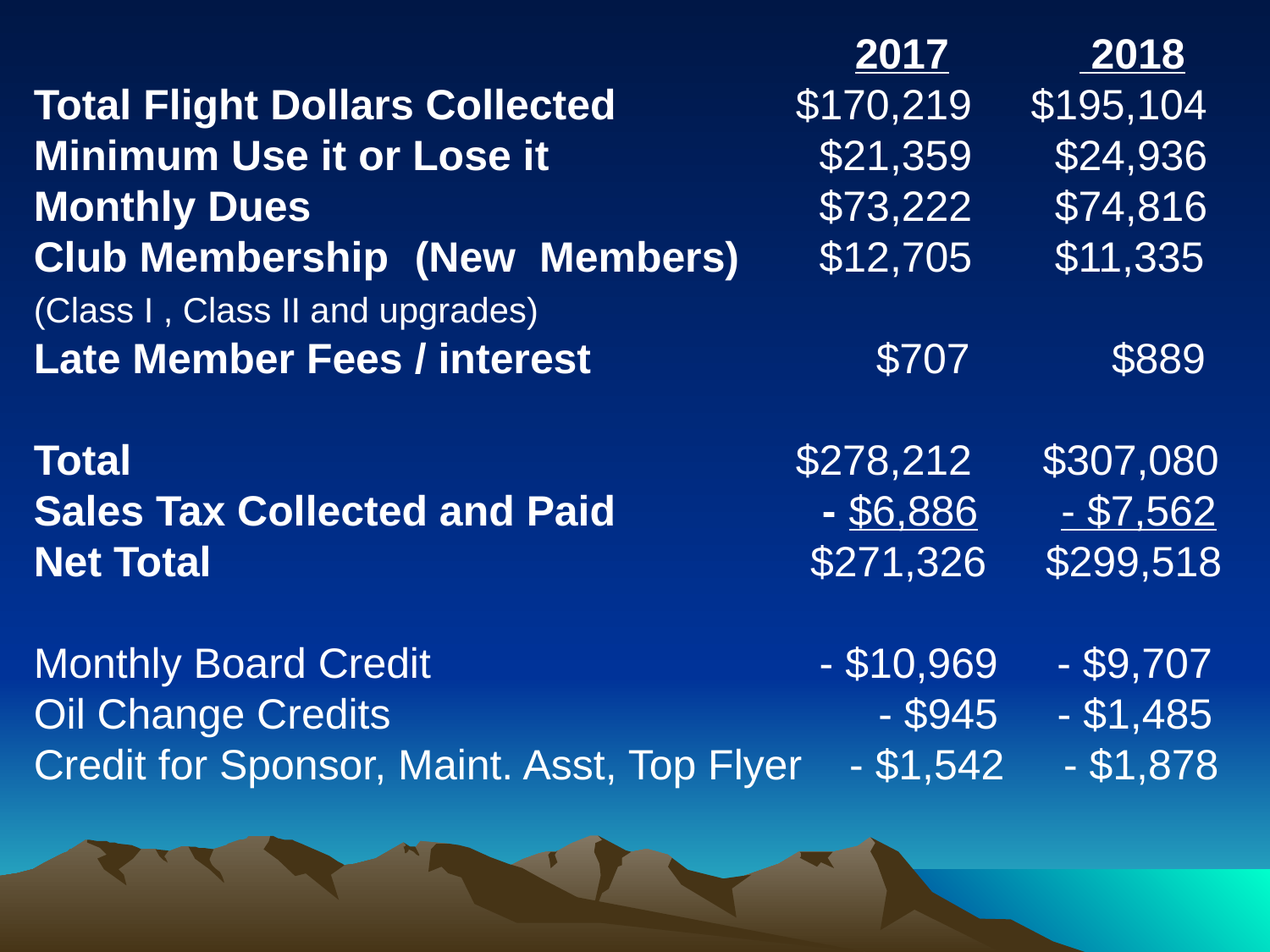

2017            2018
Total Flight Dollars Collected  		$170,219     $195,104
Minimum Use it or Lose it		  $21,359       $24,936
Monthly Dues				  $73,222       $74,816
Club Membership 	(New  Members)	  $12,705       $11,335
(Class I , Class II and upgrades)
Late Member Fees / interest                        $707            $889

Total						$278,212      $307,080
Sales Tax Collected and Paid 	             - $6,886       - $7,562
Net Total				            $271,326     $299,518
Monthly Board Credit			  - $10,969     - $9,707
Oil Change Credits 			   	       - $945     - $1,485
Credit for Sponsor, Maint. Asst, Top Flyer    - $1,542     - $1,878